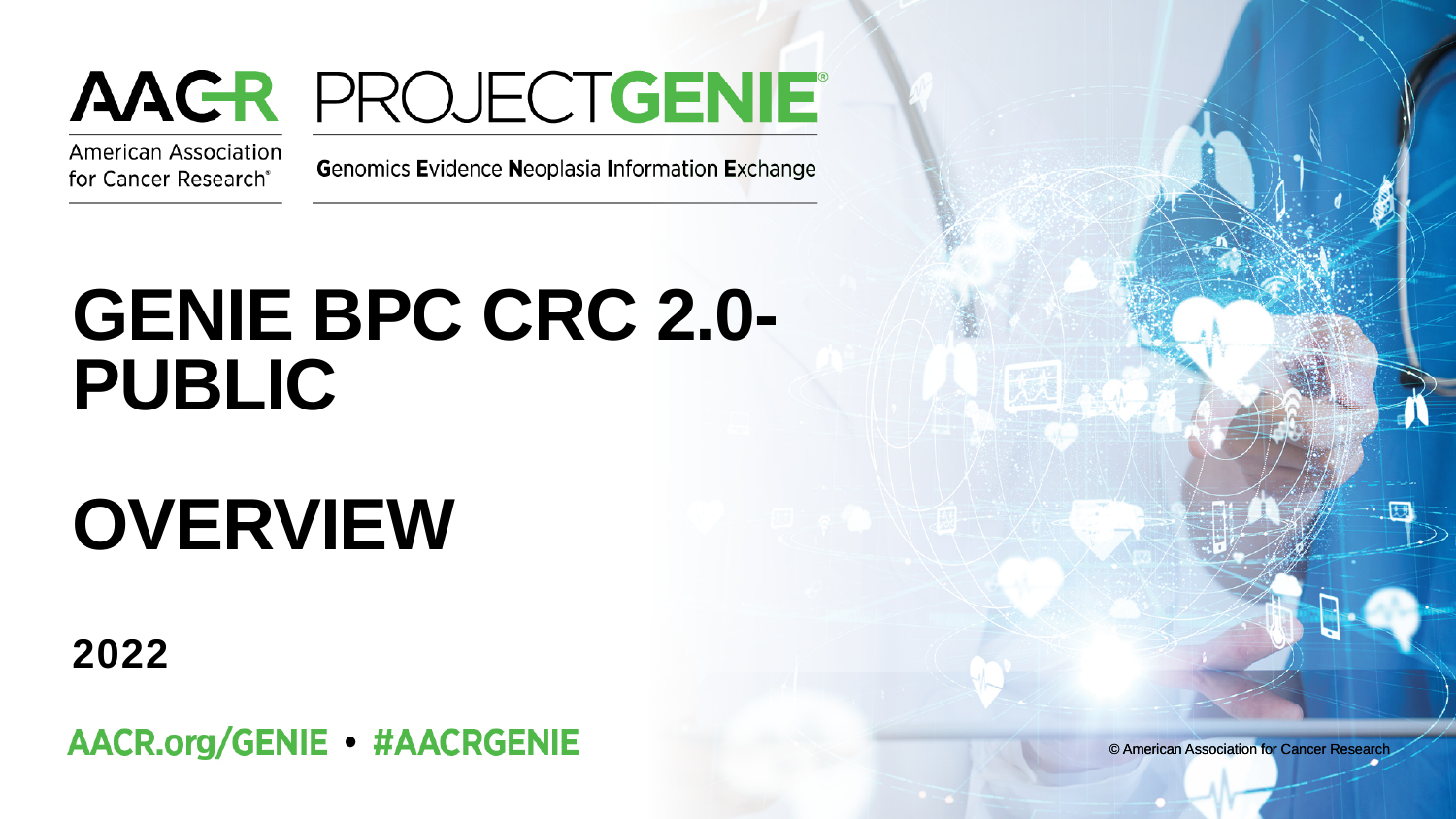

# GENIE BPC CRC 2.0-public Overview 2022